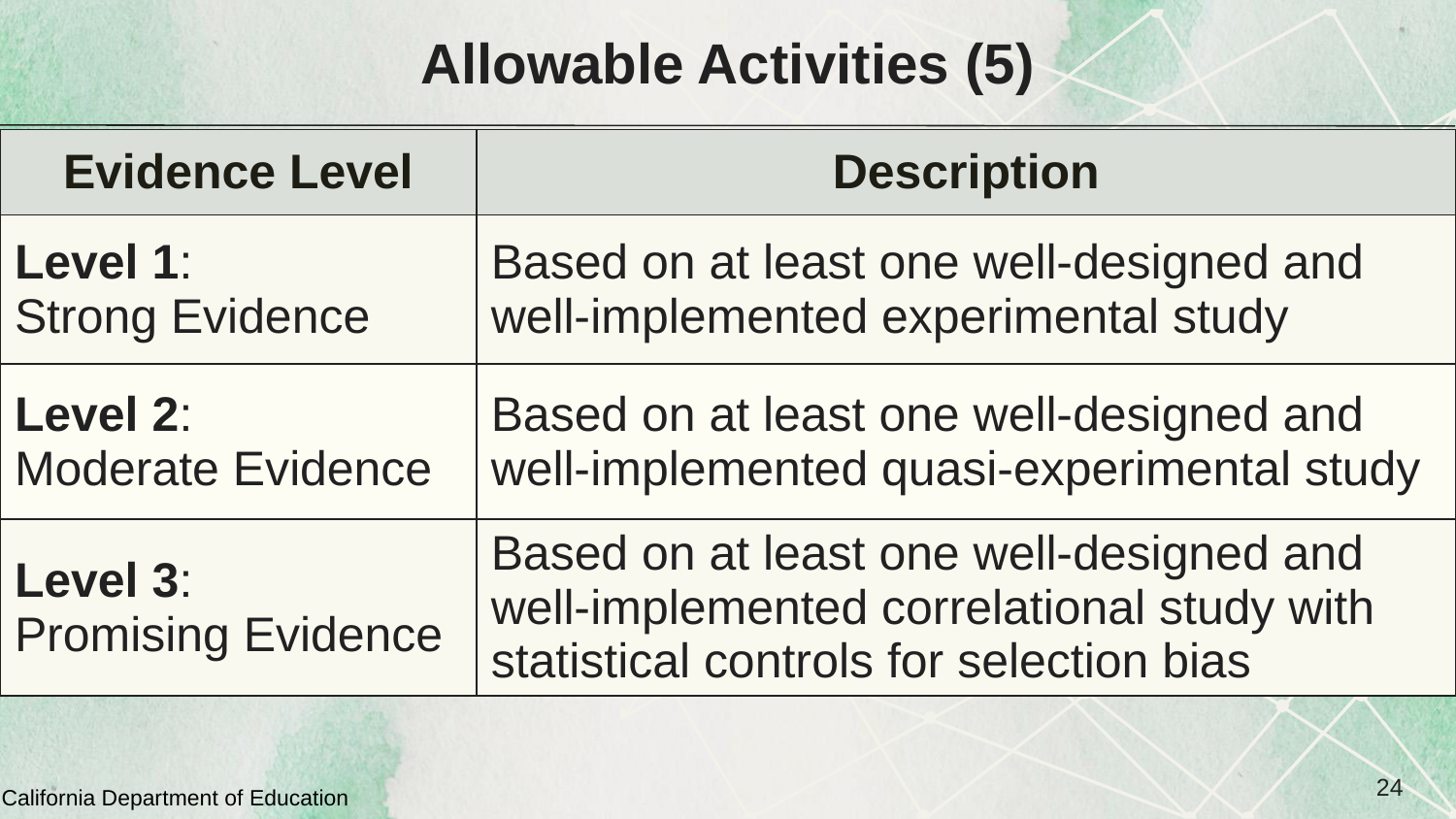

# Allowable Activities (5)
| Evidence Level | Description |
| --- | --- |
| Level 1: Strong Evidence | Based on at least one well-designed and well-implemented experimental study |
| Level 2: Moderate Evidence | Based on at least one well-designed and well-implemented quasi-experimental study |
| Level 3: Promising Evidence | Based on at least one well-designed and well-implemented correlational study with statistical controls for selection bias |
24